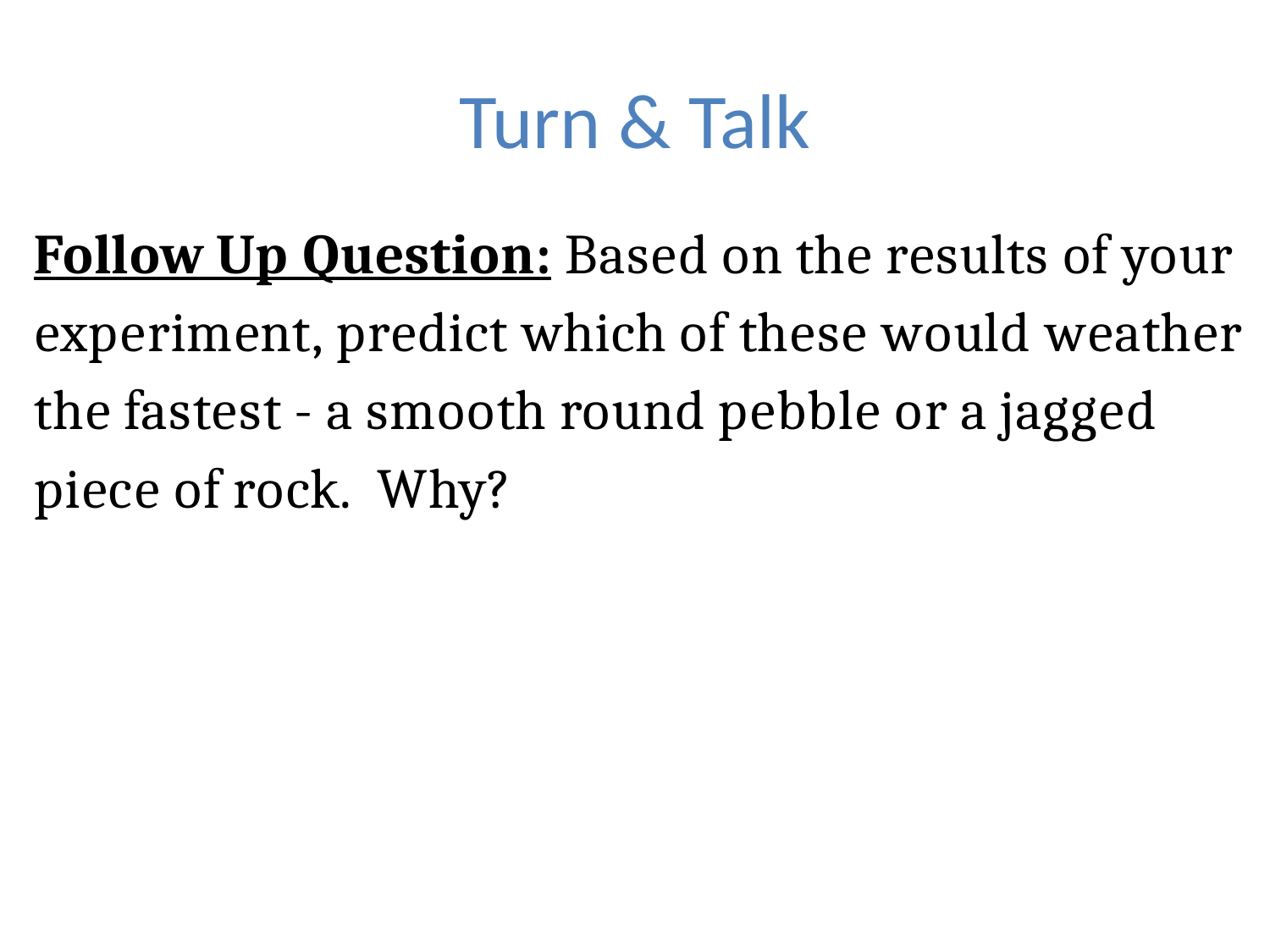

# Turn & Talk
Follow Up Question: Based on the results of your experiment, predict which of these would weather the fastest - a smooth round pebble or a jagged piece of rock.  Why?